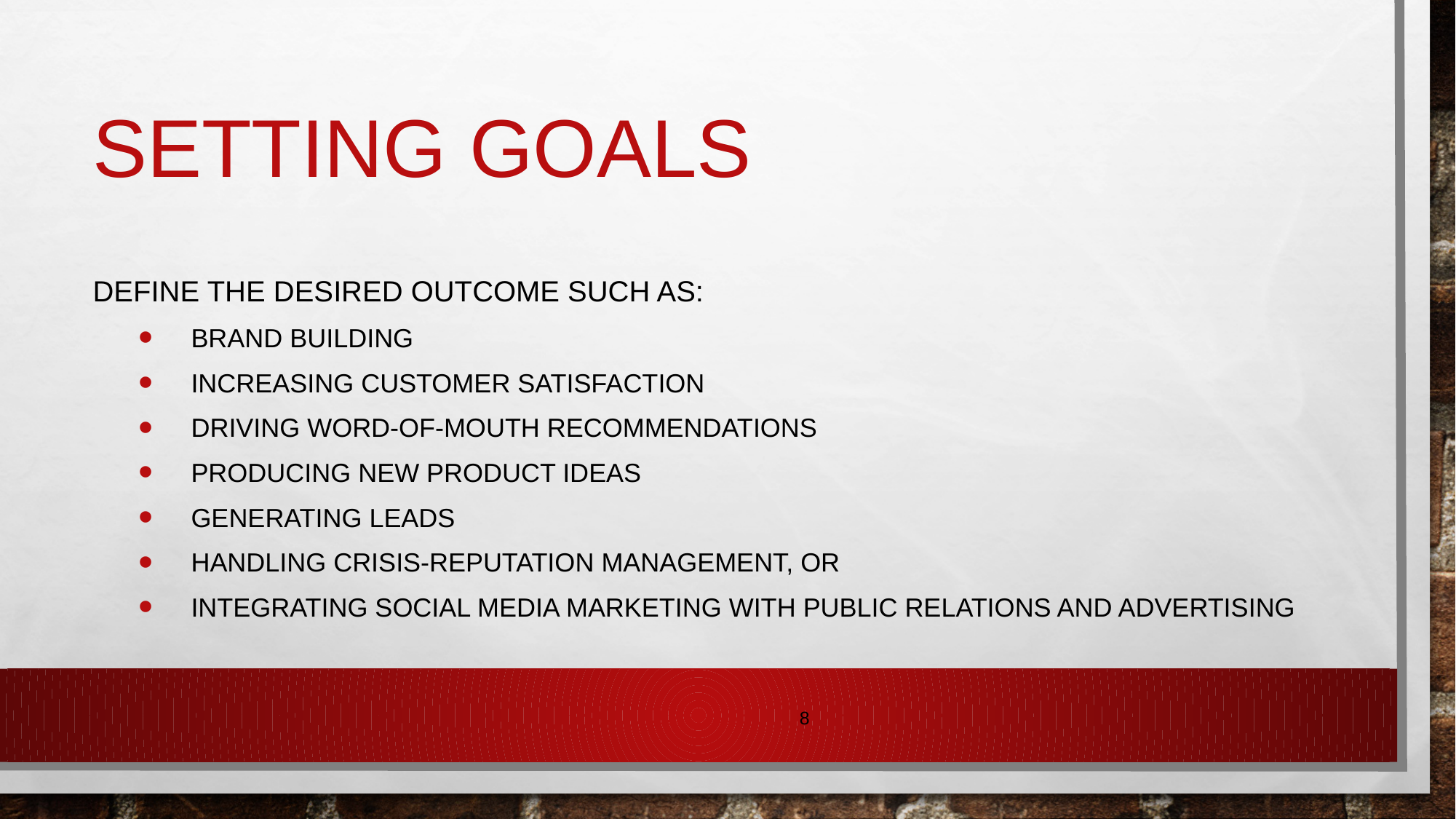

# Setting Goals
Define the desired outcome such as:
brand building
increasing customer satisfaction
driving word-of-mouth recommendations
producing new product ideas
generating leads
handling crisis-reputation management, or
integrating social media marketing with public relations and advertising
8